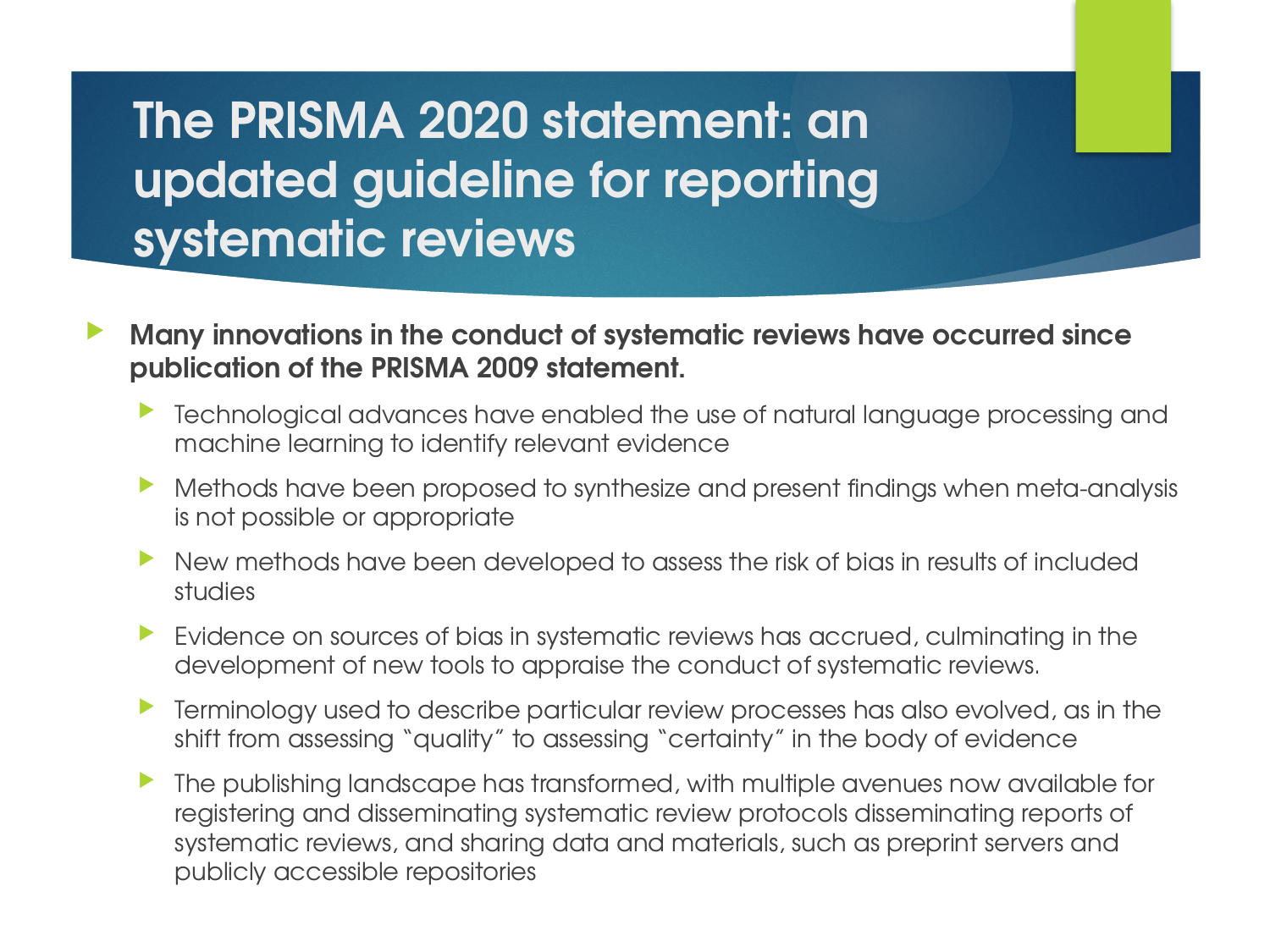

# The PRISMA 2020 statement: an updated guideline for reporting systematic reviews
Many innovations in the conduct of systematic reviews have occurred since publication of the PRISMA 2009 statement.
Technological advances have enabled the use of natural language processing and machine learning to identify relevant evidence
Methods have been proposed to synthesize and present findings when meta-analysis is not possible or appropriate
New methods have been developed to assess the risk of bias in results of included studies
Evidence on sources of bias in systematic reviews has accrued, culminating in the development of new tools to appraise the conduct of systematic reviews.
Terminology used to describe particular review processes has also evolved, as in the shift from assessing “quality” to assessing “certainty” in the body of evidence
The publishing landscape has transformed, with multiple avenues now available for registering and disseminating systematic review protocols disseminating reports of systematic reviews, and sharing data and materials, such as preprint servers and publicly accessible repositories